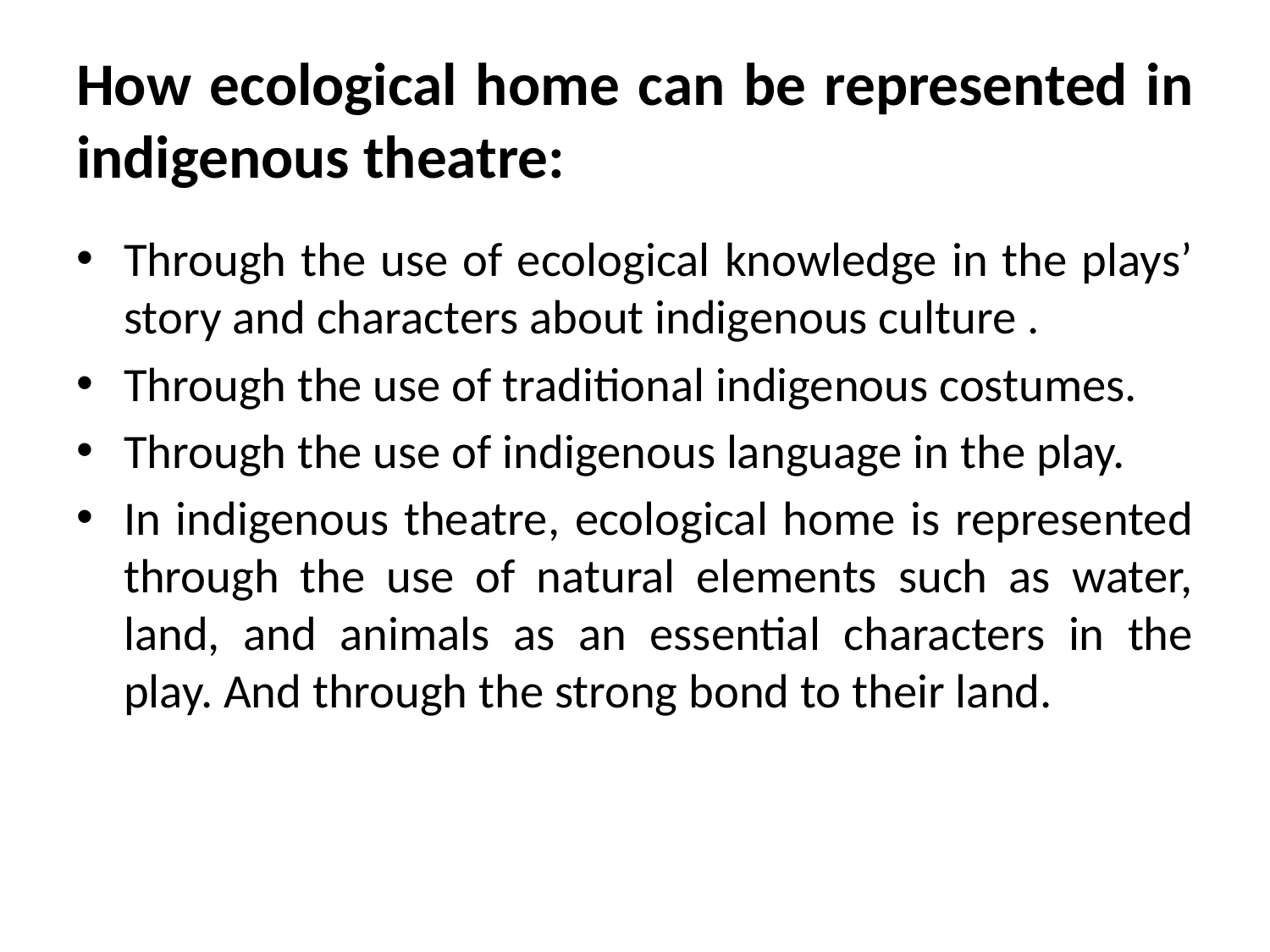

# How ecological home can be represented in indigenous theatre:
Through the use of ecological knowledge in the plays’ story and characters about indigenous culture .
Through the use of traditional indigenous costumes.
Through the use of indigenous language in the play.
In indigenous theatre, ecological home is represented through the use of natural elements such as water, land, and animals as an essential characters in the play. And through the strong bond to their land.